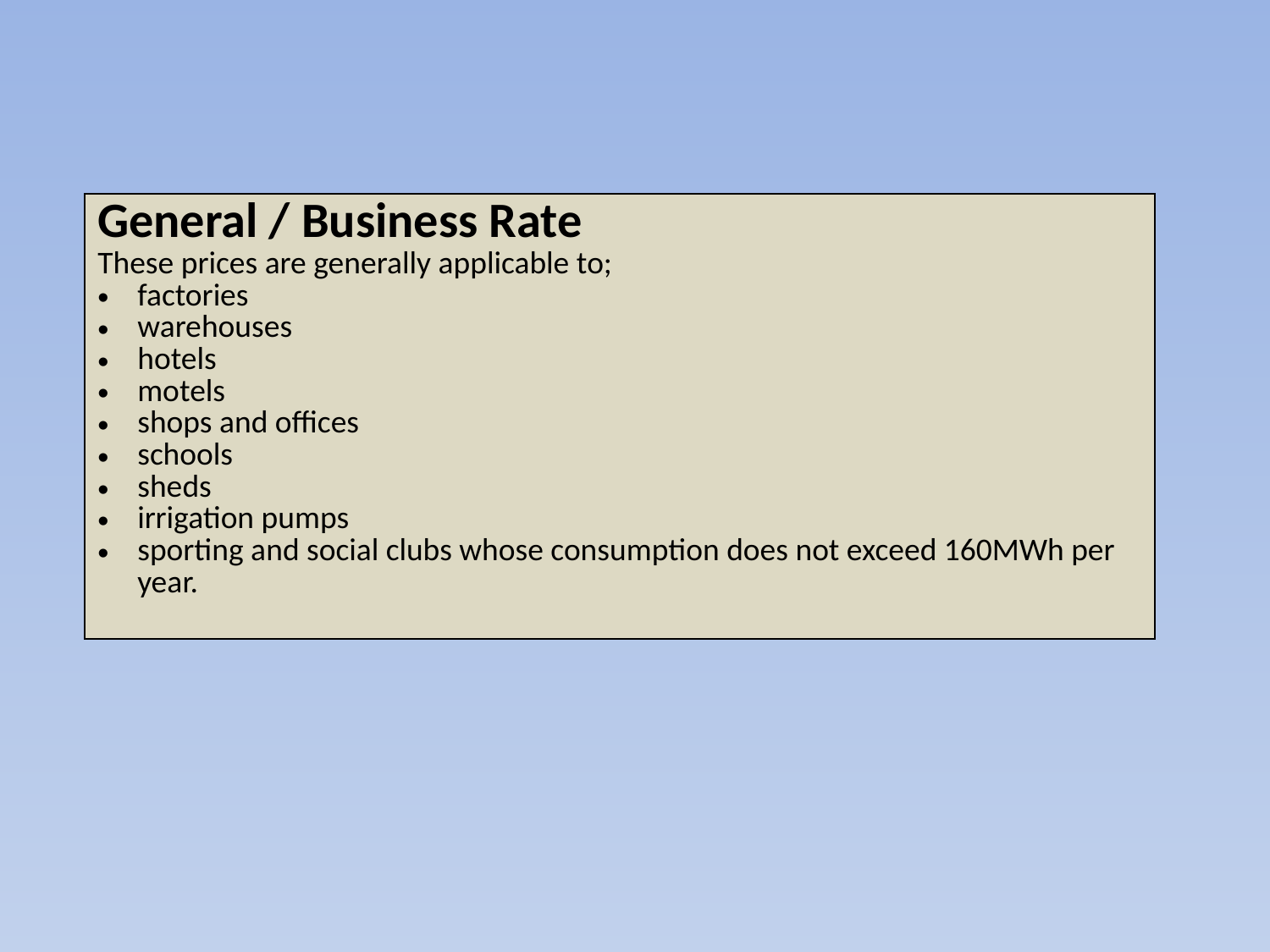

| General / Business Rate These prices are generally applicable to; factories warehouses hotels motels shops and offices schools sheds irrigation pumps sporting and social clubs whose consumption does not exceed 160MWh per year. |
| --- |